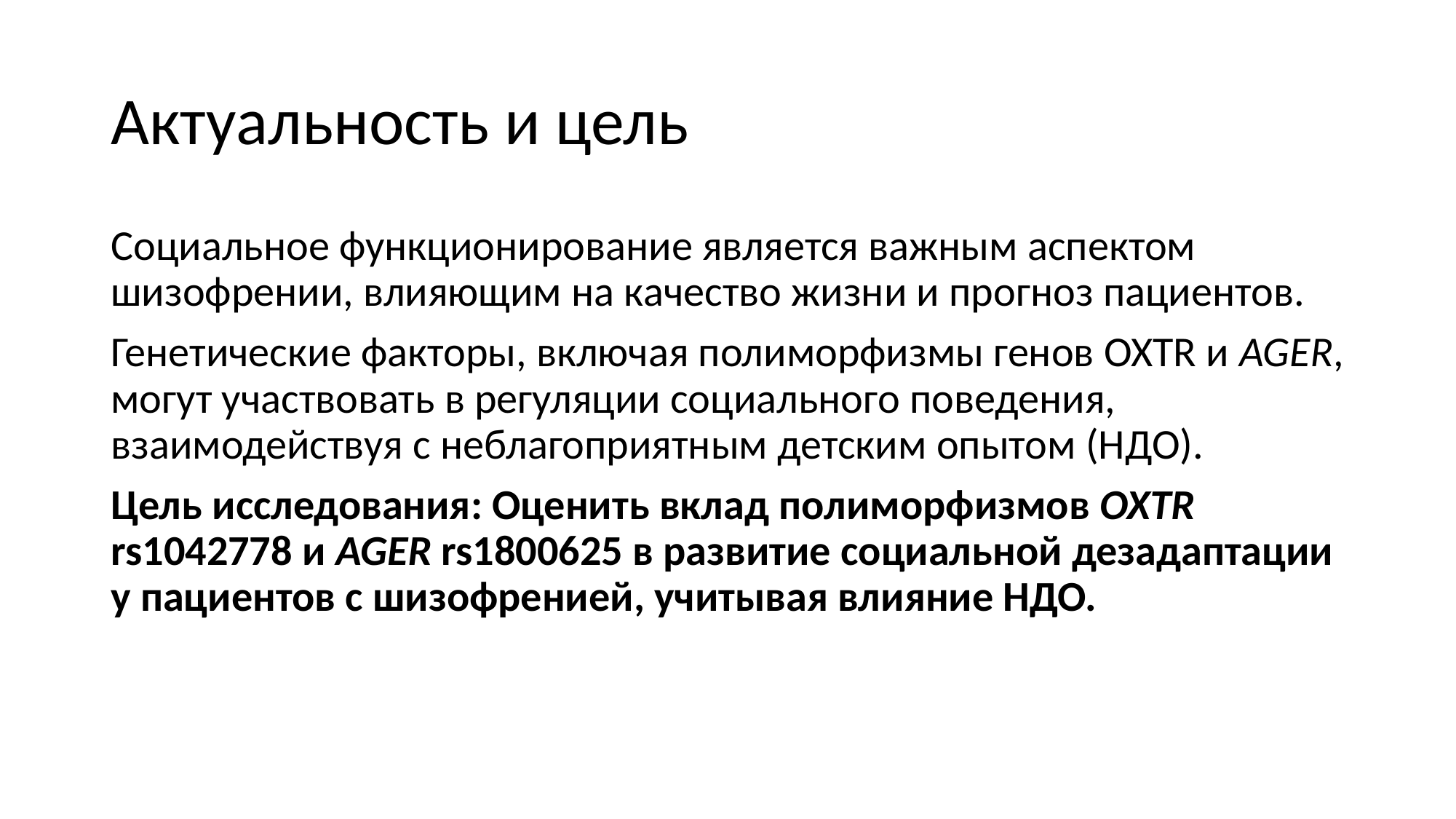

# Актуальность и цель
Социальное функционирование является важным аспектом шизофрении, влияющим на качество жизни и прогноз пациентов.
Генетические факторы, включая полиморфизмы генов OXTR и AGER, могут участвовать в регуляции социального поведения, взаимодействуя с неблагоприятным детским опытом (НДО).
Цель исследования: Оценить вклад полиморфизмов OXTR rs1042778 и AGER rs1800625 в развитие социальной дезадаптации у пациентов с шизофренией, учитывая влияние НДО.